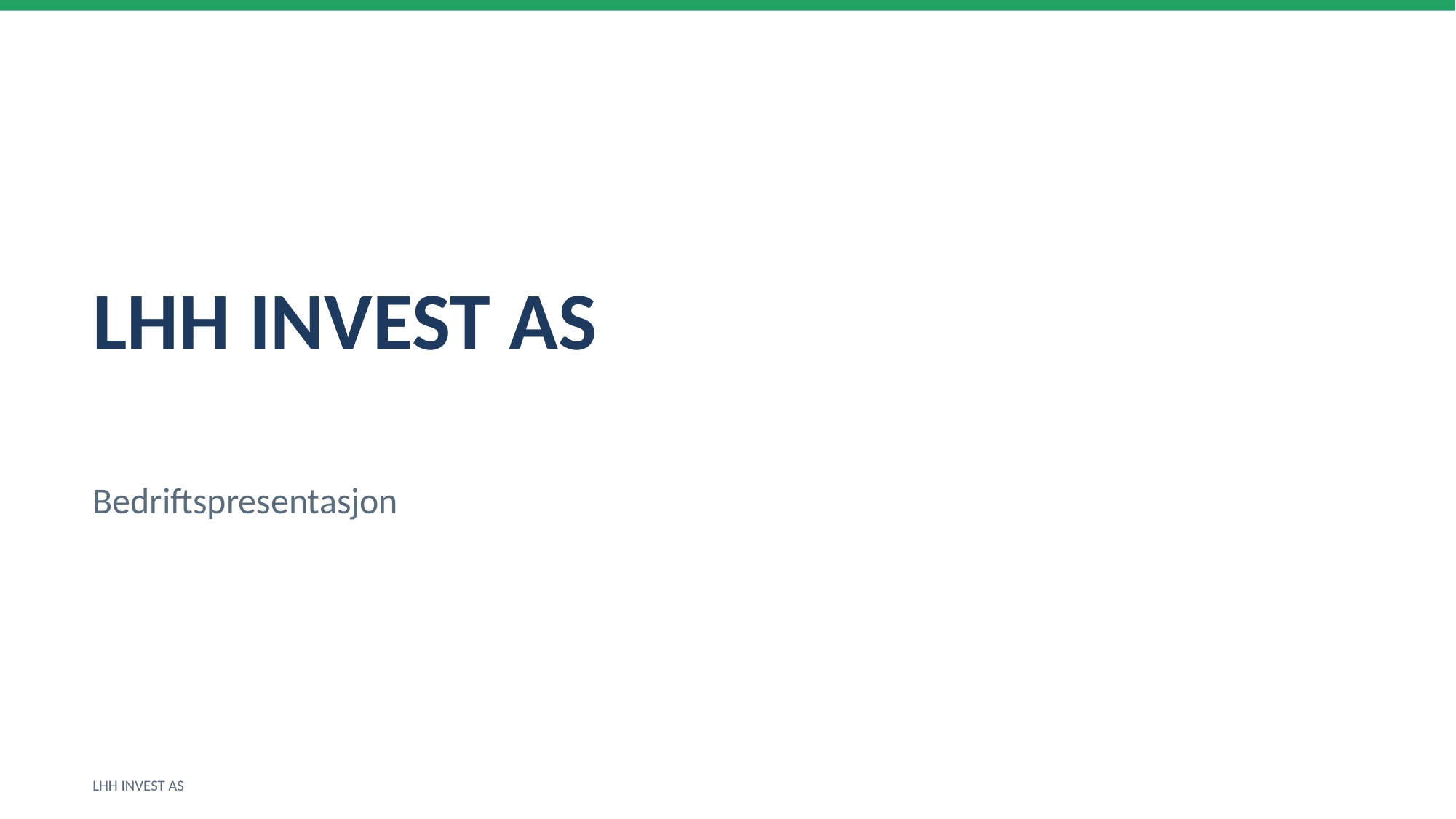

LHH INVEST AS
Bedriftspresentasjon
LHH INVEST AS